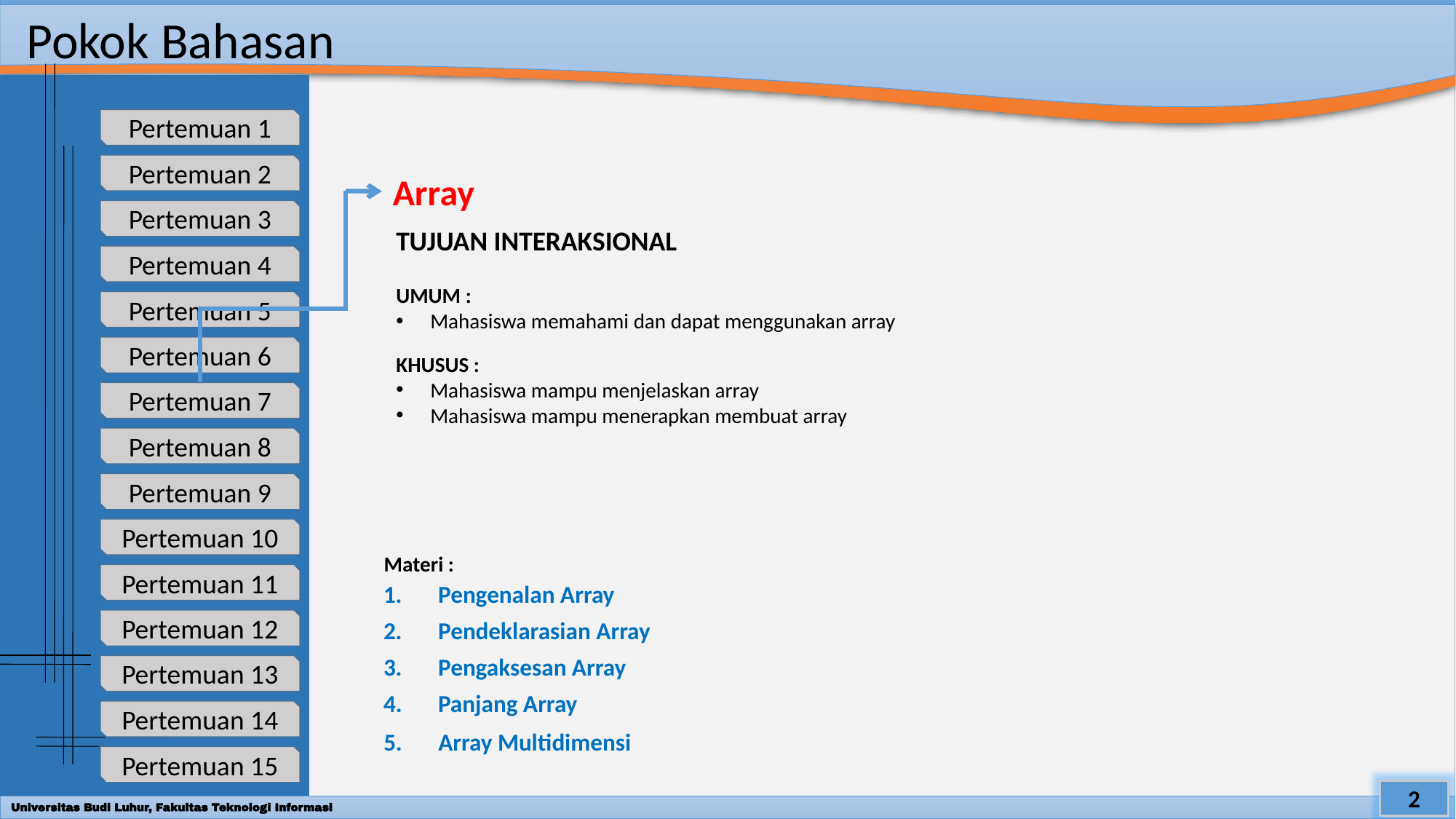

Pokok Bahasan

Pertemuan 1
Pertemuan 2
Pertemuan 3
Pertemuan 4
Pertemuan 5
Pertemuan 6
Pertemuan 7
Pertemuan 8
Pertemuan 9
Pertemuan 10
Pertemuan 11
Pertemuan 12
Pertemuan 13
Pertemuan 14
Pertemuan 15
Array
TUJUAN INTERAKSIONAL

UMUM :
Mahasiswa memahami dan dapat menggunakan array

KHUSUS :
Mahasiswa mampu menjelaskan array
Mahasiswa mampu menerapkan membuat array
Materi :
1.	Pengenalan Array
2.	Pendeklarasian Array
3.	Pengaksesan Array
4.	Panjang Array
5.	Array Multidimensi